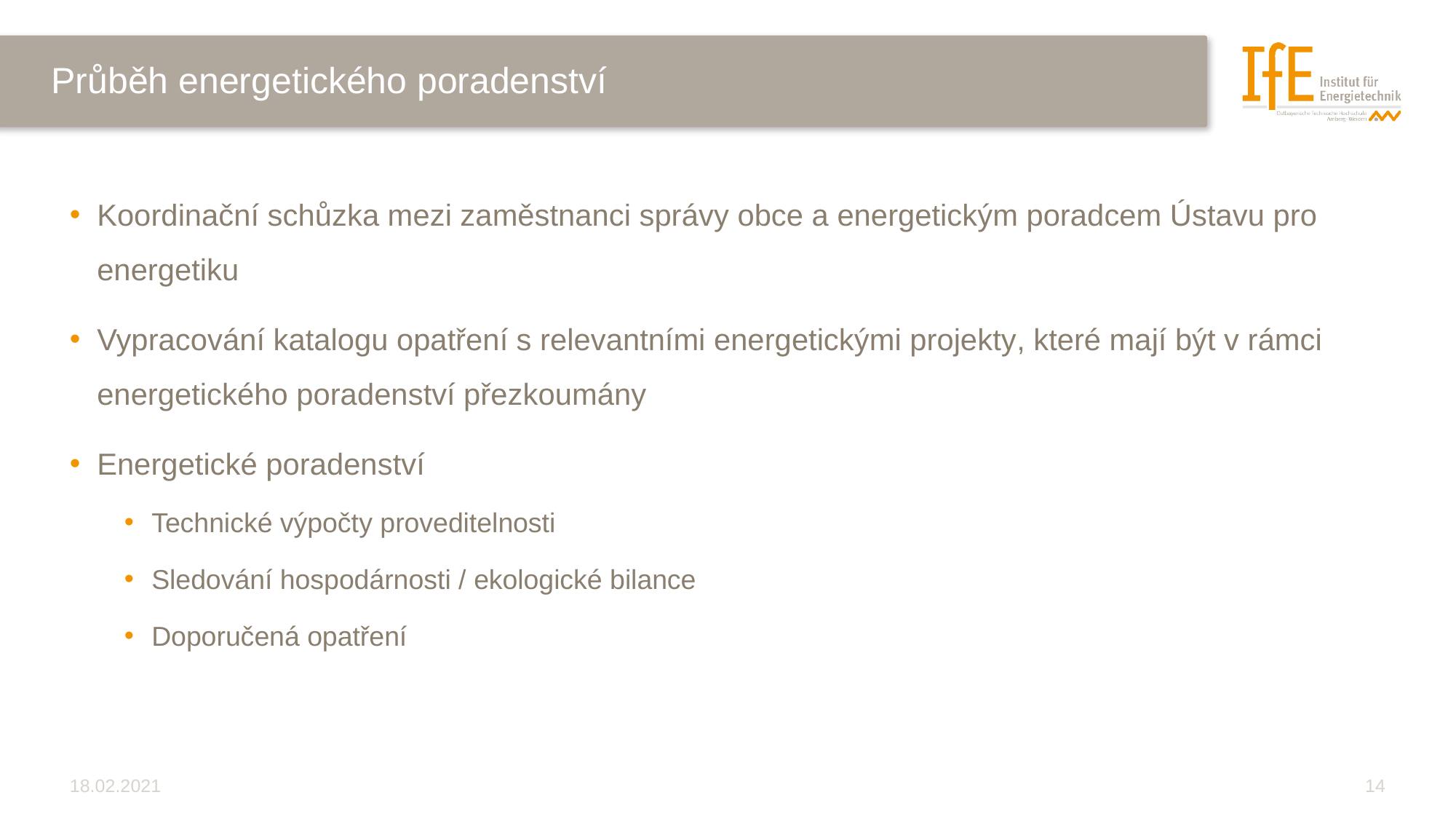

# Průběh energetického poradenství
Koordinační schůzka mezi zaměstnanci správy obce a energetickým poradcem Ústavu pro energetiku
Vypracování katalogu opatření s relevantními energetickými projekty, které mají být v rámci energetického poradenství přezkoumány
Energetické poradenství
Technické výpočty proveditelnosti
Sledování hospodárnosti / ekologické bilance
Doporučená opatření
18.02.2021
14